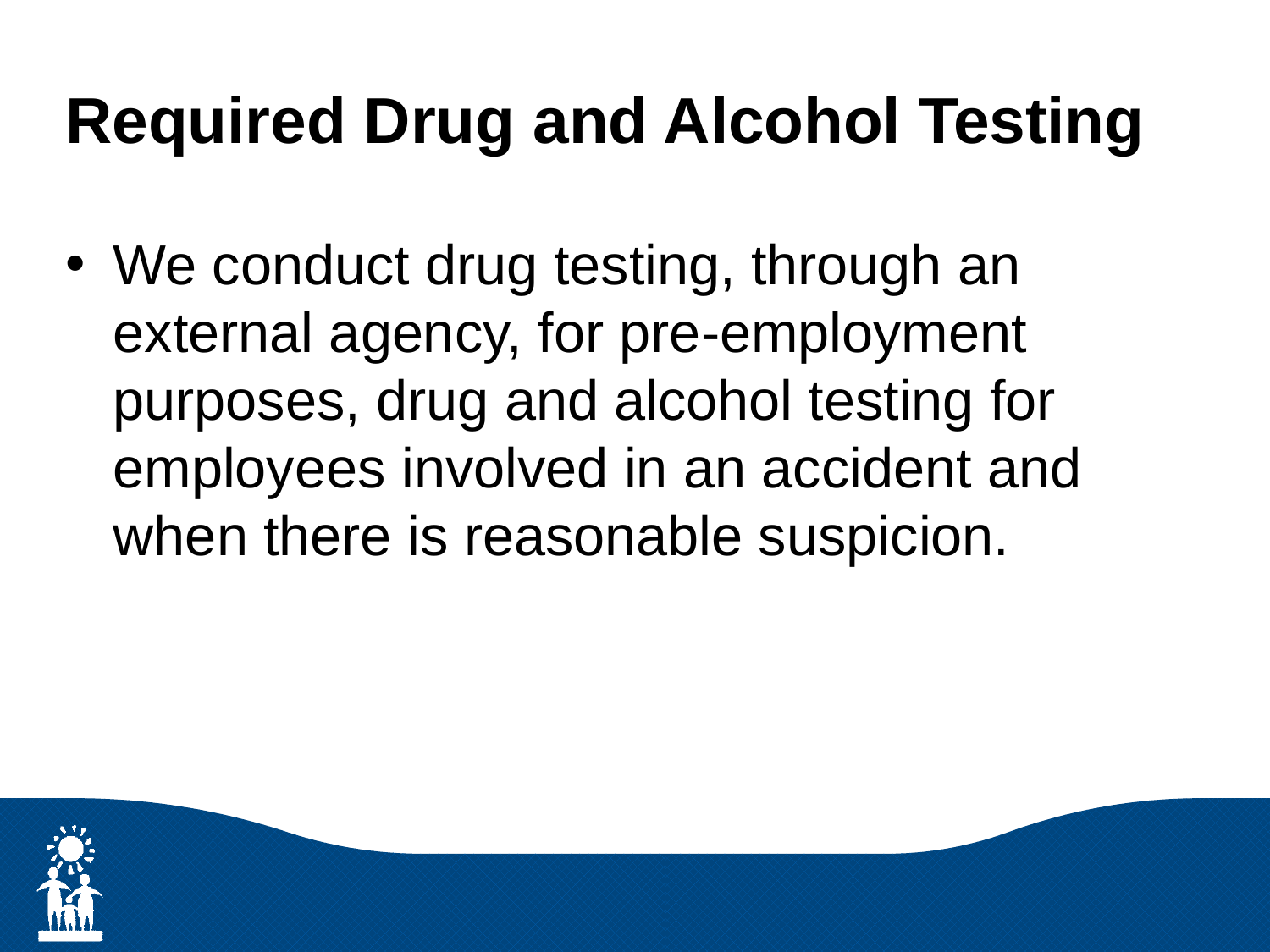

# Required Drug and Alcohol Testing
We conduct drug testing, through an external agency, for pre-employment purposes, drug and alcohol testing for employees involved in an accident and when there is reasonable suspicion.